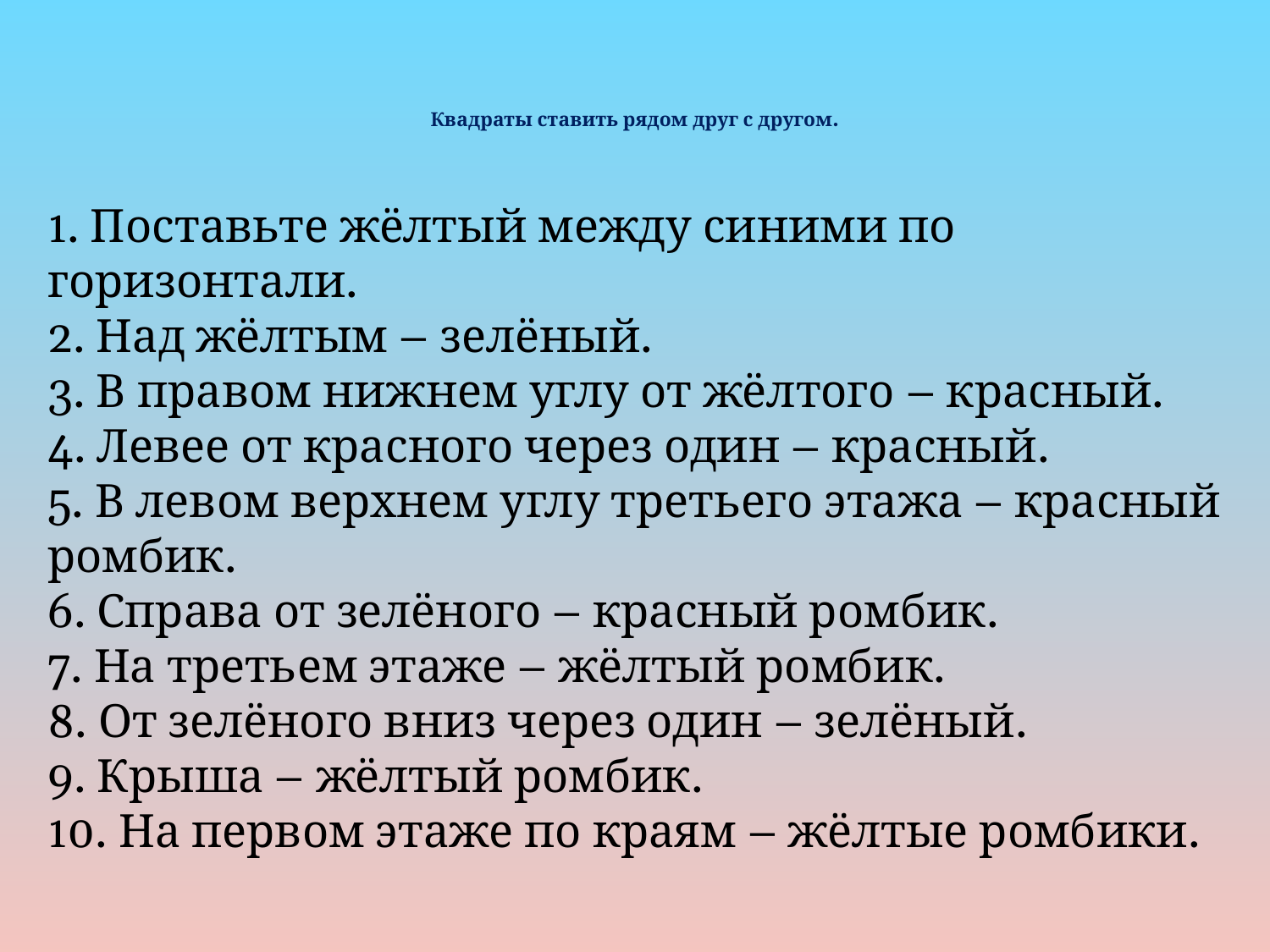

# Квадраты ставить рядом друг с другом.

1. Поставьте жёлтый между синими по горизонтали.
2. Над жёлтым – зелёный.
3. В правом нижнем углу от жёлтого – красный.
4. Левее от красного через один – красный.
5. В левом верхнем углу третьего этажа – красный ромбик.
6. Справа от зелёного – красный ромбик.
7. На третьем этаже – жёлтый ромбик.
8. От зелёного вниз через один – зелёный.
9. Крыша – жёлтый ромбик.
10. На первом этаже по краям – жёлтые ромбики.